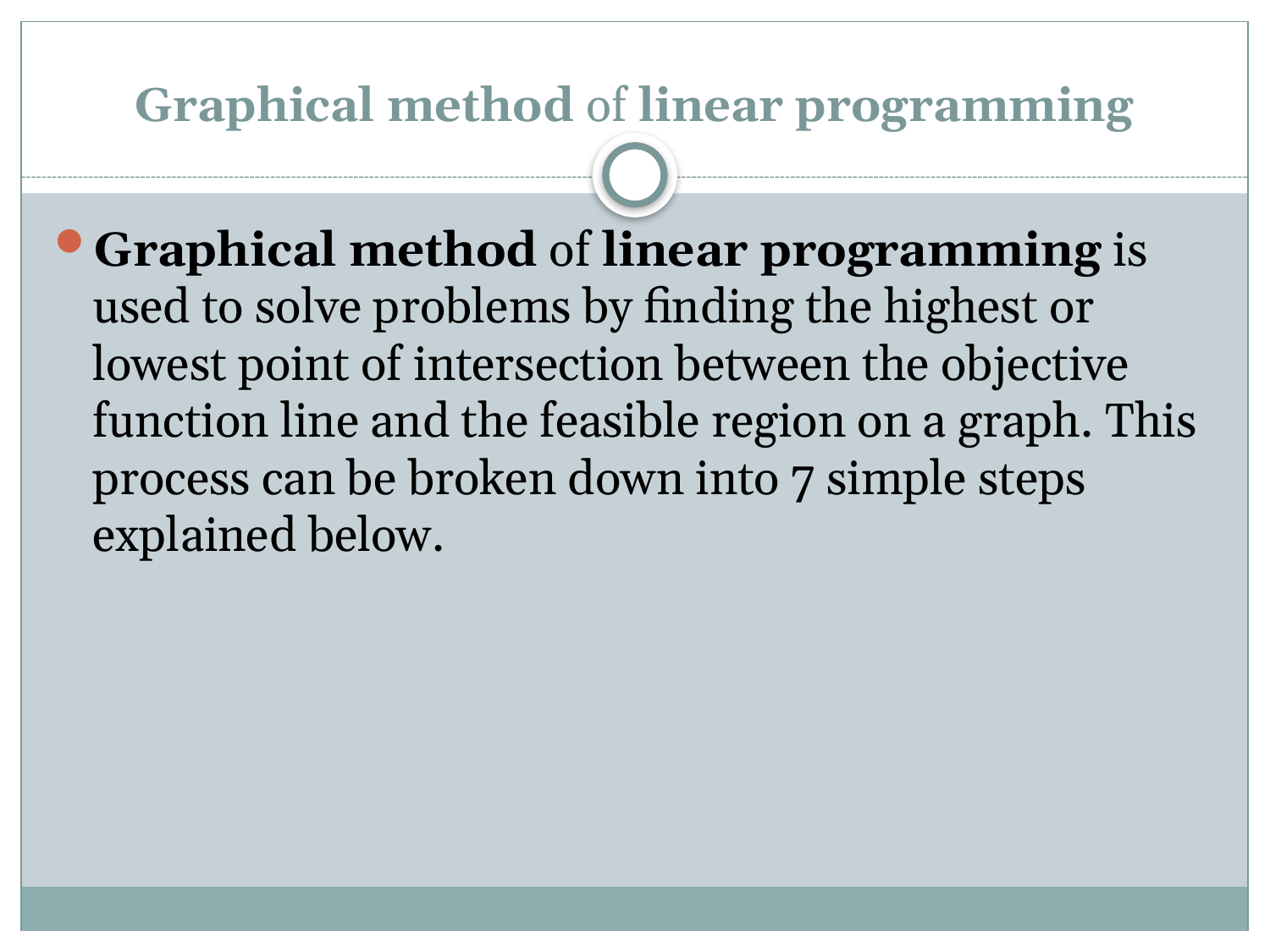

# Graphical method of linear programming
Graphical method of linear programming is used to solve problems by finding the highest or lowest point of intersection between the objective function line and the feasible region on a graph. This process can be broken down into 7 simple steps explained below.